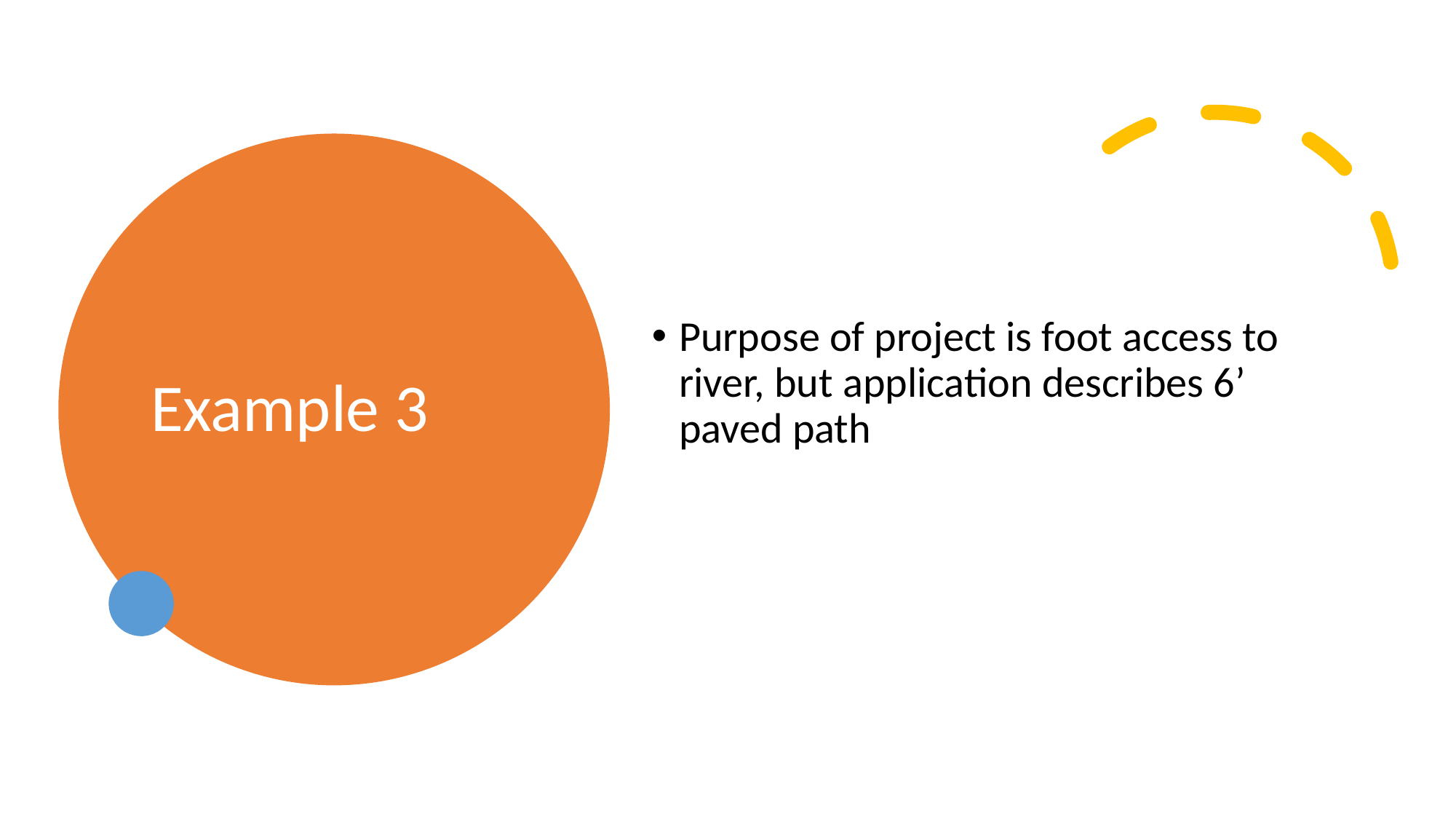

# Example 3

Purpose of project is foot access to river, but application describes 6’ paved path